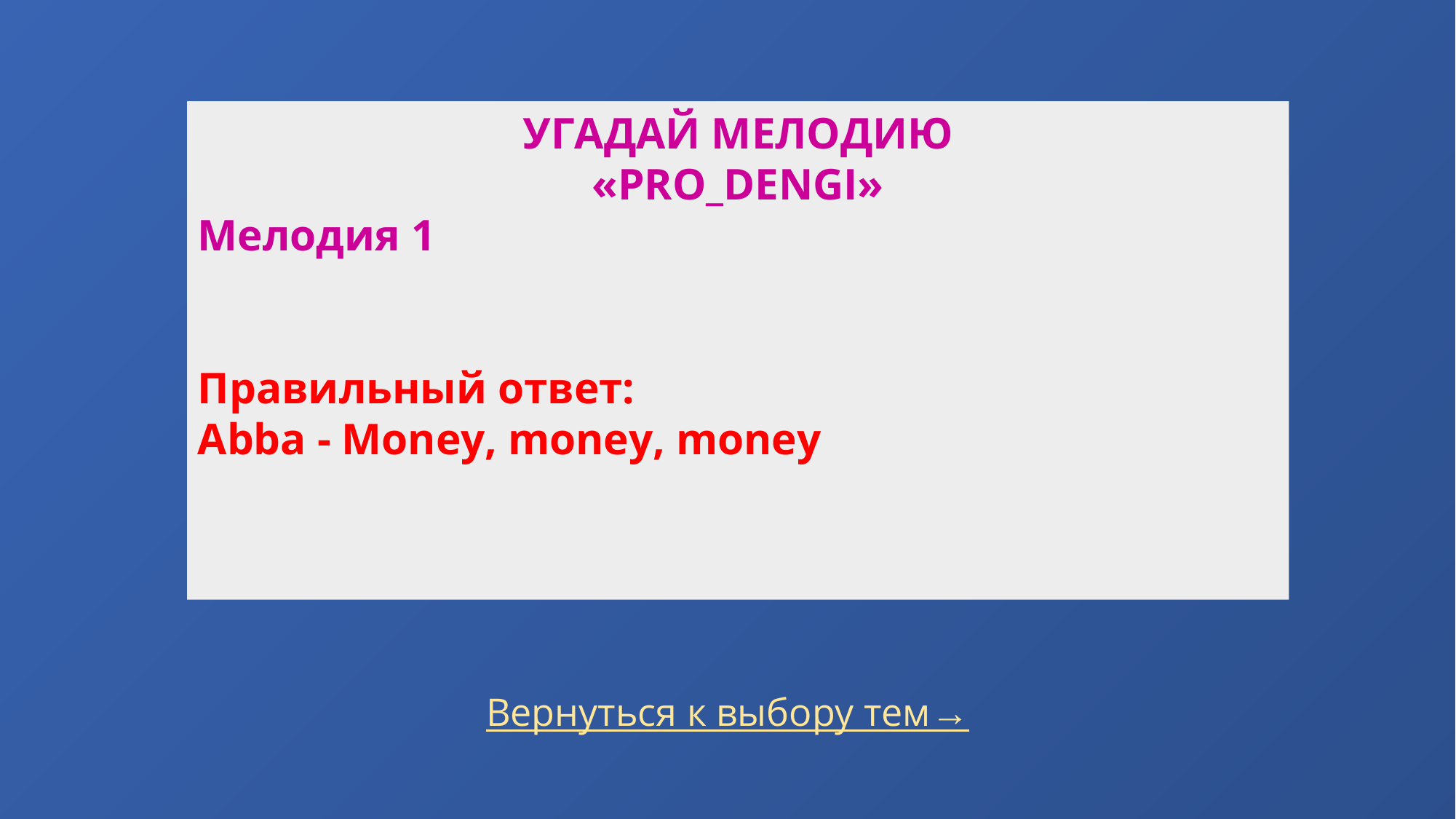

УГАДАЙ МЕЛОДИЮ
«PRO_DENGI»
Мелодия 1

Правильный ответ:
Abba - Money, money, money

Вернуться к выбору тем→